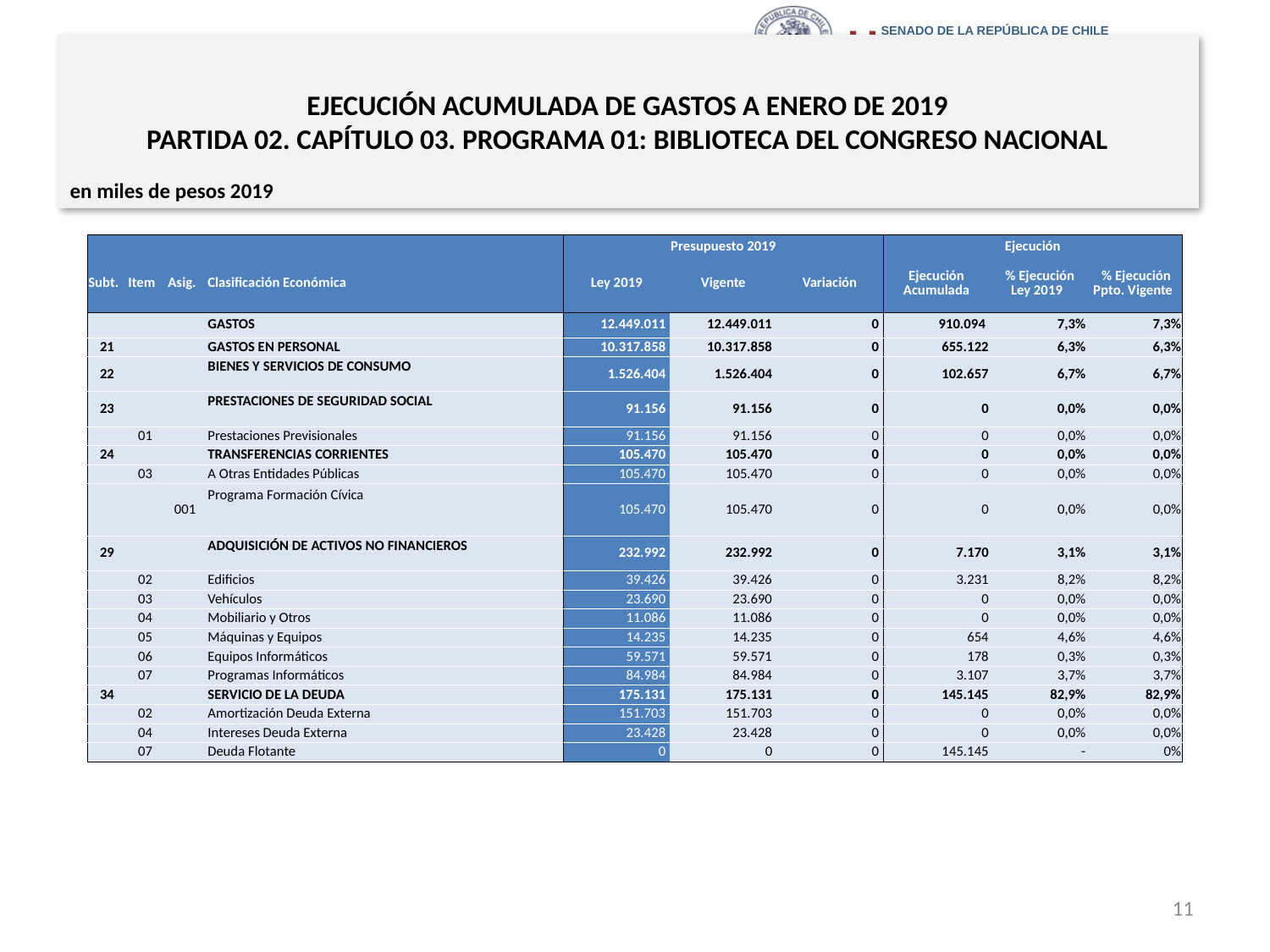

# EJECUCIÓN ACUMULADA DE GASTOS A ENERO DE 2019 PARTIDA 02. CAPÍTULO 03. PROGRAMA 01: BIBLIOTECA DEL CONGRESO NACIONAL
en miles de pesos 2019
|  |  |  |  | Presupuesto 2019 |  |  | Ejecución |  |  |
| --- | --- | --- | --- | --- | --- | --- | --- | --- | --- |
| Subt. | Item | Asig. | Clasificación Económica | Ley 2019 | Vigente | Variación | Ejecución Acumulada | % Ejecución Ley 2019 | % Ejecución Ppto. Vigente |
|  |  |  | GASTOS | 12.449.011 | 12.449.011 | 0 | 910.094 | 7,3% | 7,3% |
| 21 |  |  | GASTOS EN PERSONAL | 10.317.858 | 10.317.858 | 0 | 655.122 | 6,3% | 6,3% |
| 22 |  |  | BIENES Y SERVICIOS DE CONSUMO | 1.526.404 | 1.526.404 | 0 | 102.657 | 6,7% | 6,7% |
| 23 |  |  | PRESTACIONES DE SEGURIDAD SOCIAL | 91.156 | 91.156 | 0 | 0 | 0,0% | 0,0% |
|  | 01 |  | Prestaciones Previsionales | 91.156 | 91.156 | 0 | 0 | 0,0% | 0,0% |
| 24 |  |  | TRANSFERENCIAS CORRIENTES | 105.470 | 105.470 | 0 | 0 | 0,0% | 0,0% |
|  | 03 |  | A Otras Entidades Públicas | 105.470 | 105.470 | 0 | 0 | 0,0% | 0,0% |
|  |  | 001 | Programa Formación Cívica | 105.470 | 105.470 | 0 | 0 | 0,0% | 0,0% |
| 29 |  |  | ADQUISICIÓN DE ACTIVOS NO FINANCIEROS | 232.992 | 232.992 | 0 | 7.170 | 3,1% | 3,1% |
|  | 02 |  | Edificios | 39.426 | 39.426 | 0 | 3.231 | 8,2% | 8,2% |
|  | 03 |  | Vehículos | 23.690 | 23.690 | 0 | 0 | 0,0% | 0,0% |
|  | 04 |  | Mobiliario y Otros | 11.086 | 11.086 | 0 | 0 | 0,0% | 0,0% |
|  | 05 |  | Máquinas y Equipos | 14.235 | 14.235 | 0 | 654 | 4,6% | 4,6% |
|  | 06 |  | Equipos Informáticos | 59.571 | 59.571 | 0 | 178 | 0,3% | 0,3% |
|  | 07 |  | Programas Informáticos | 84.984 | 84.984 | 0 | 3.107 | 3,7% | 3,7% |
| 34 |  |  | SERVICIO DE LA DEUDA | 175.131 | 175.131 | 0 | 145.145 | 82,9% | 82,9% |
|  | 02 |  | Amortización Deuda Externa | 151.703 | 151.703 | 0 | 0 | 0,0% | 0,0% |
|  | 04 |  | Intereses Deuda Externa | 23.428 | 23.428 | 0 | 0 | 0,0% | 0,0% |
|  | 07 |  | Deuda Flotante | 0 | 0 | 0 | 145.145 | - | 0% |
11